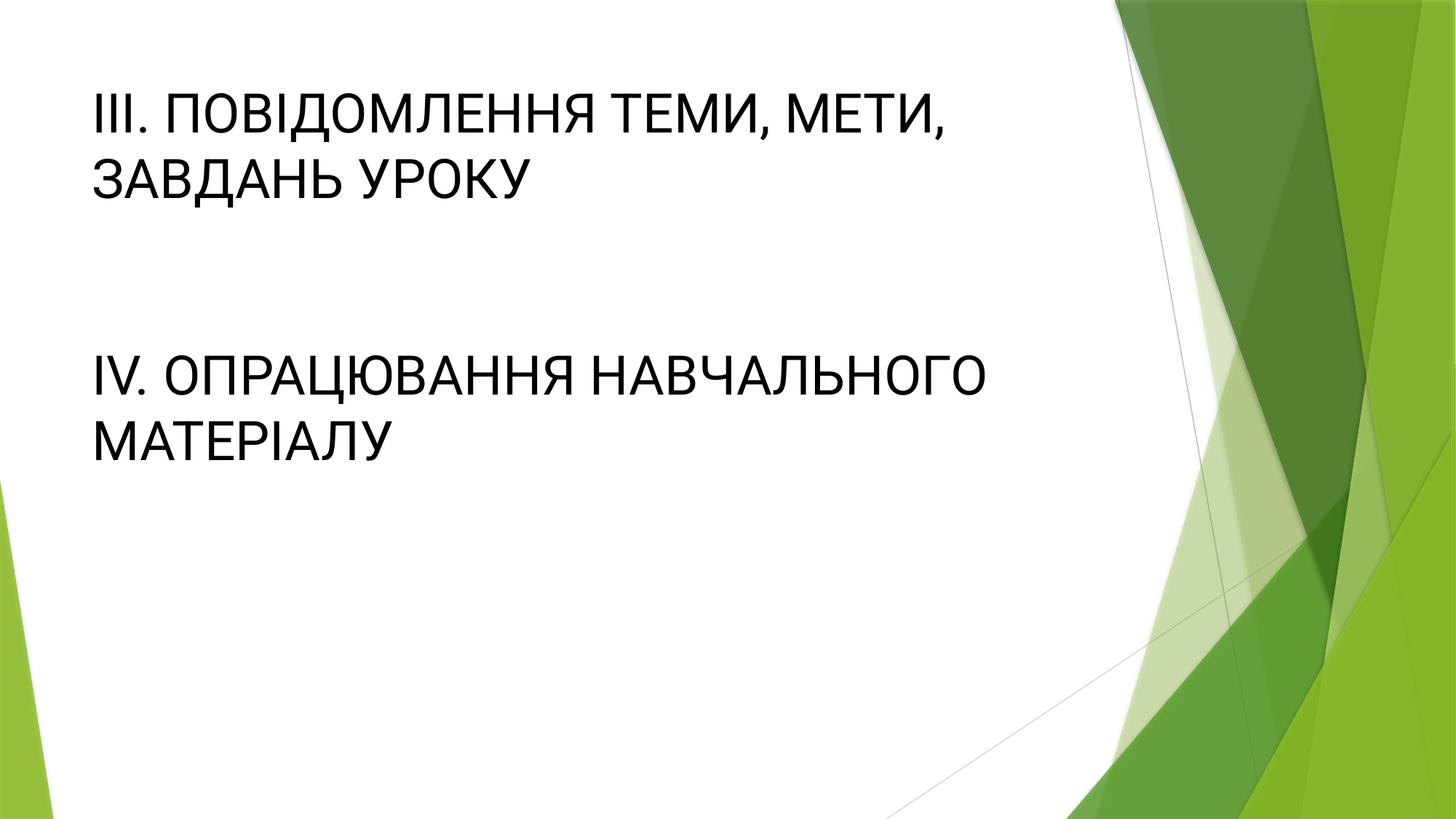

# ІІІ. ПОВІДОМЛЕННЯ ТЕМИ, МЕТИ, ЗАВДАНЬ УРОКУ IV. ОПРАЦЮВАННЯ НАВЧАЛЬНОГО МАТЕРІАЛУ